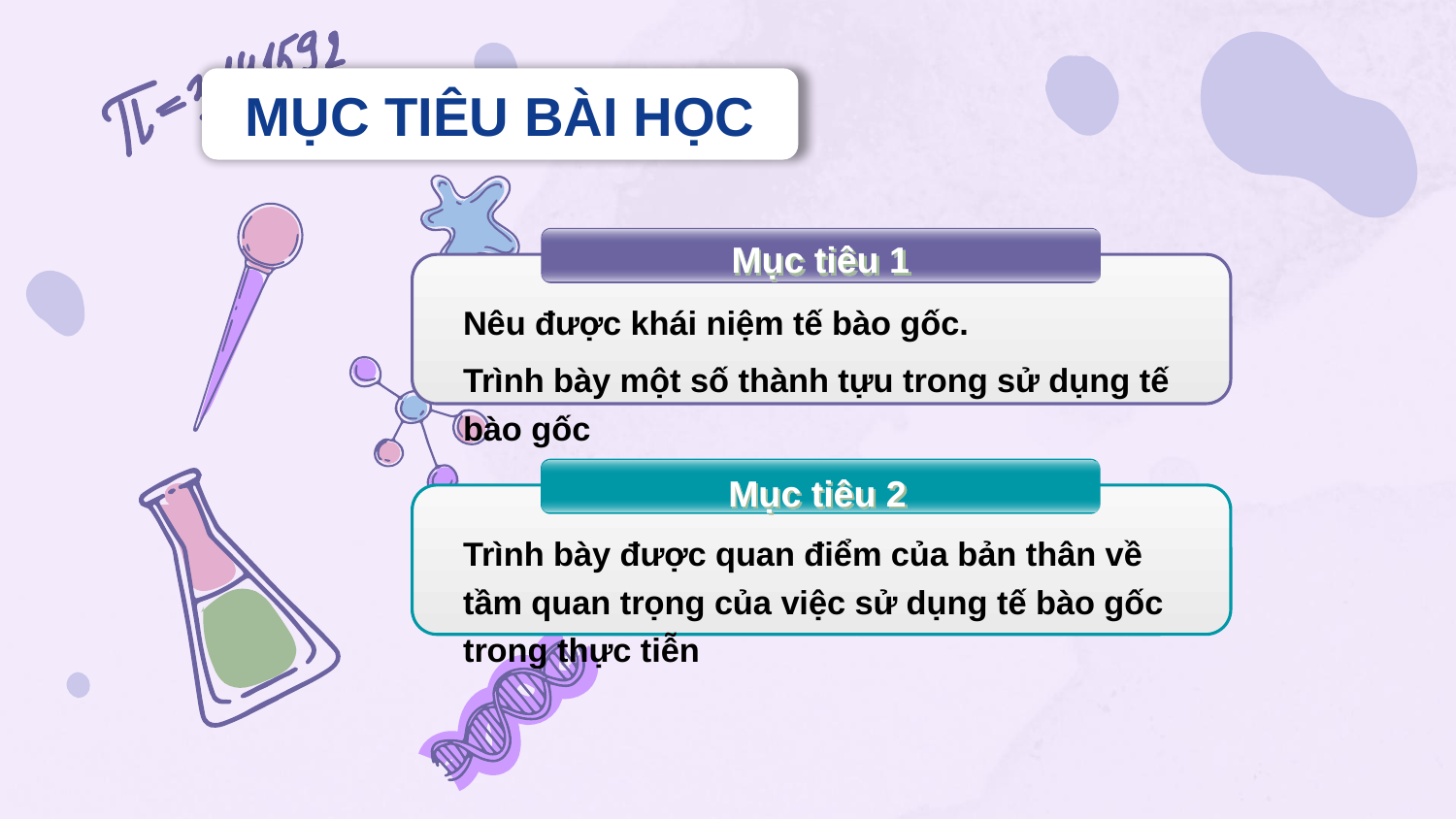

MỤC TIÊU BÀI HỌC

Mục tiêu 1

Nêu được khái niệm tế bào gốc.
Trình bày một số thành tựu trong sử dụng tế bào gốc

Mục tiêu 2

Trình bày được quan điểm của bản thân về tầm quan trọng của việc sử dụng tế bào gốc trong thực tiễn